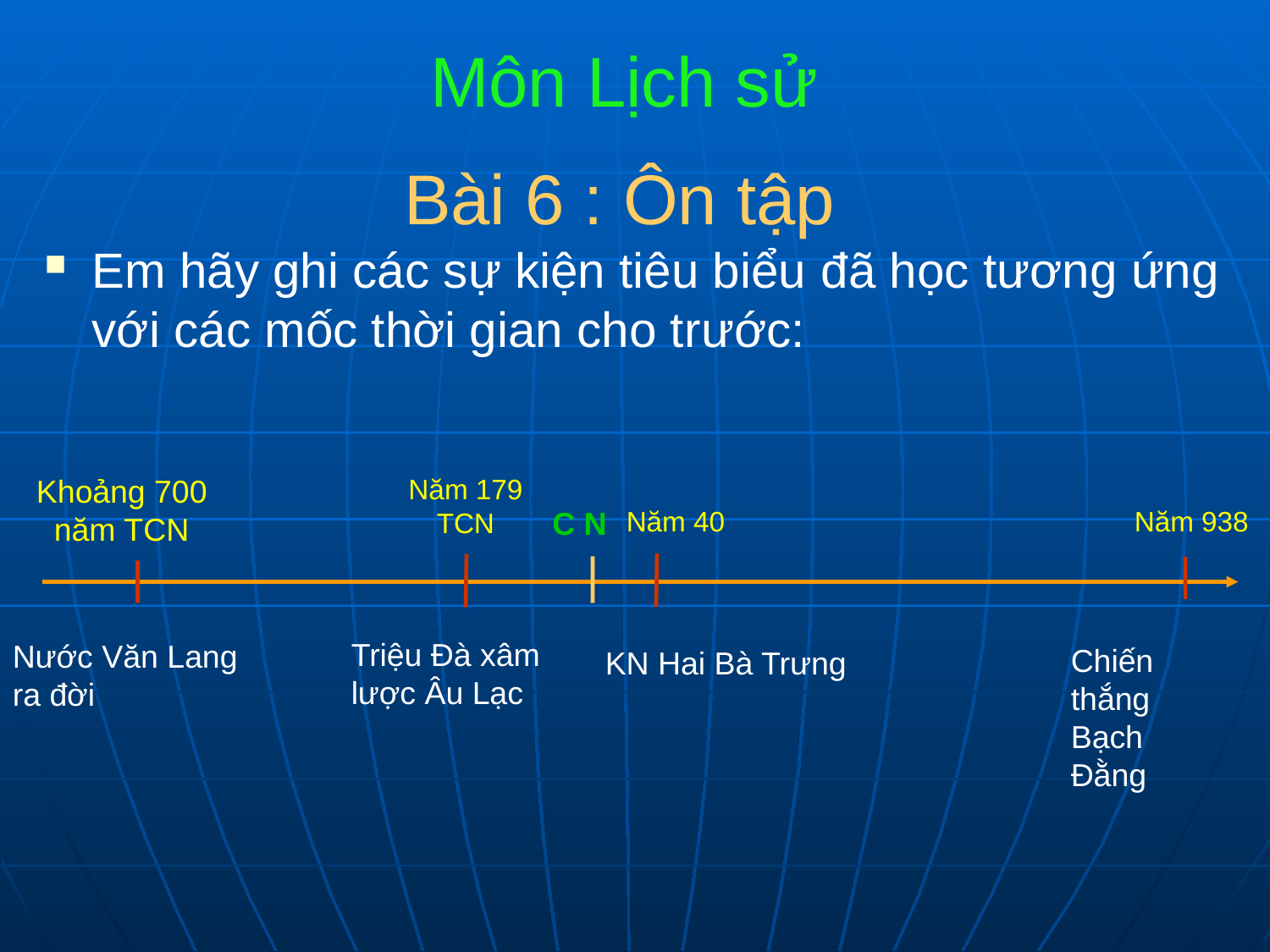

Môn Lịch sử
Bài 6 : Ôn tập
Em hãy ghi các sự kiện tiêu biểu đã học tương ứng với các mốc thời gian cho trước:
Khoảng 700 năm TCN
Năm 179 TCN
C N
Năm 40
Năm 938

Triệu Đà xâm lược Âu Lạc
Nước Văn Lang ra đời
Chiến thắng Bạch Đằng
KN Hai Bà Trưng